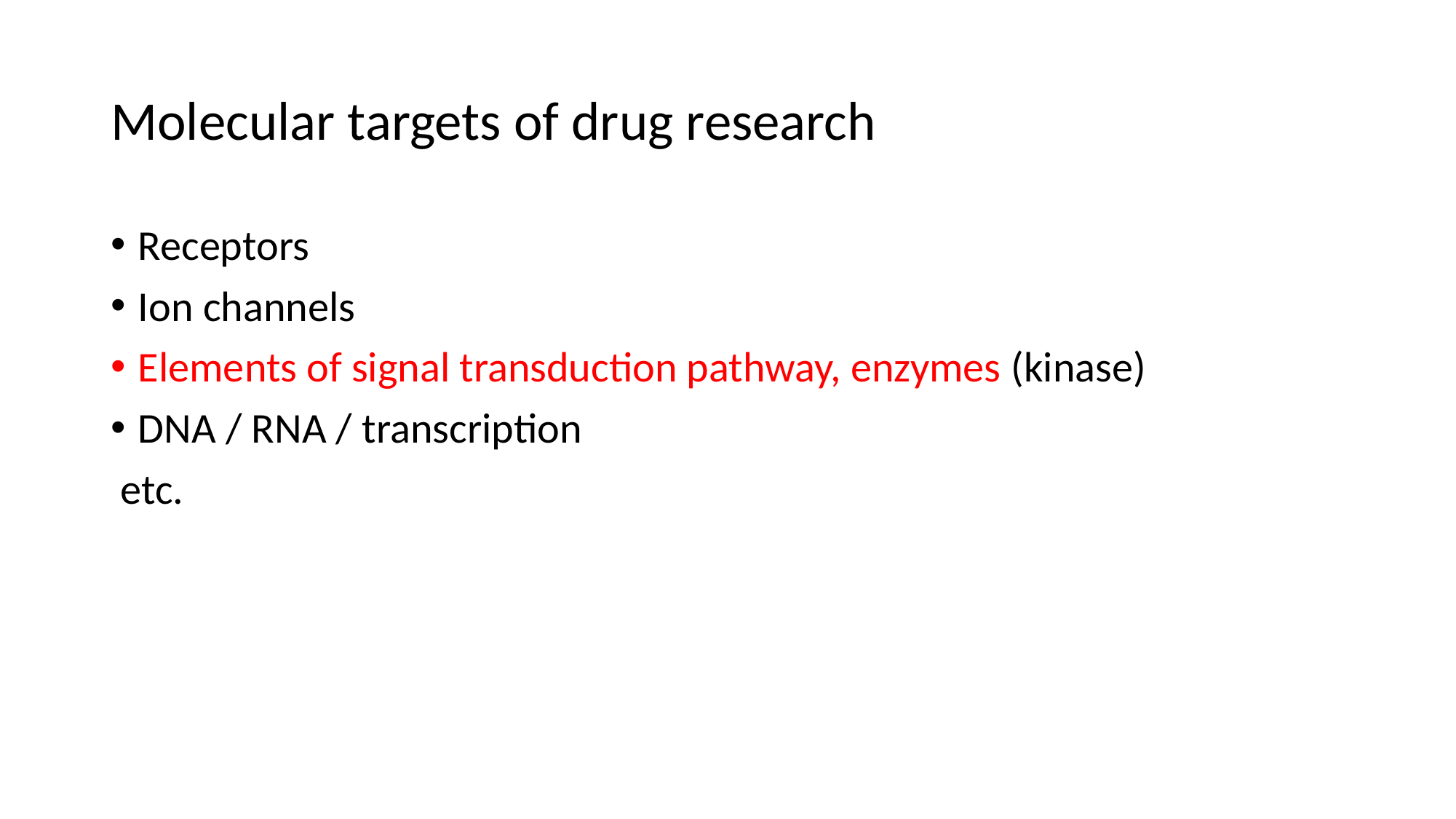

# Molecular targets of drug research
Receptors
Ion channels
Elements of signal transduction pathway, enzymes (kinase)
DNA / RNA / transcription
 etc.